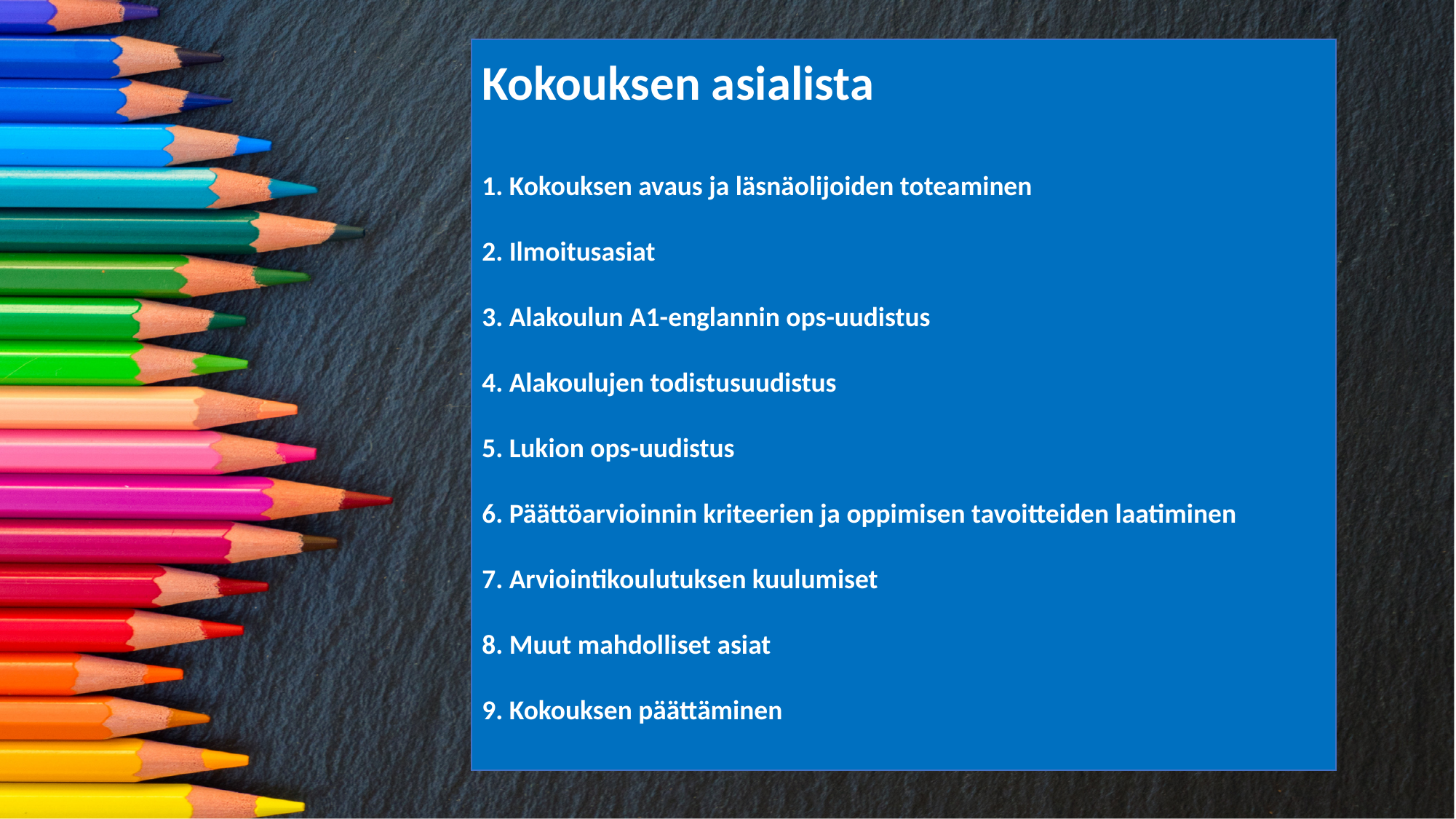

Kokouksen asialista

1. Kokouksen avaus ja läsnäolijoiden toteaminen

2. Ilmoitusasiat

3. Alakoulun A1-englannin ops-uudistus

4. Alakoulujen todistusuudistus

5. Lukion ops-uudistus

6. Päättöarvioinnin kriteerien ja oppimisen tavoitteiden laatiminen

7. Arviointikoulutuksen kuulumiset

8. Muut mahdolliset asiat

9. Kokouksen päättäminen